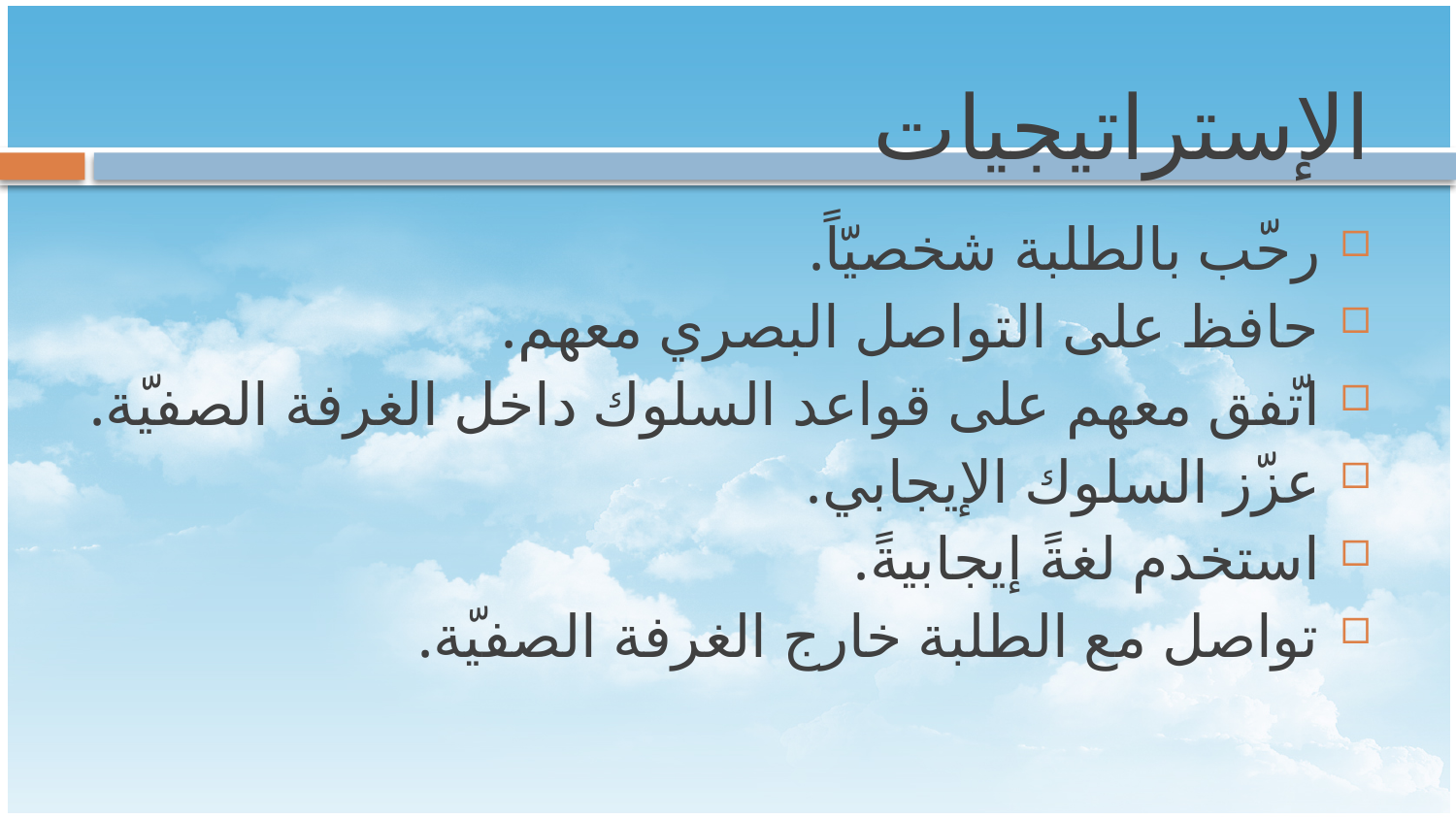

# الإستراتيجيات
رحّب بالطلبة شخصيّاً.
حافظ على التواصل البصري معهم.
اتّفق معهم على قواعد السلوك داخل الغرفة الصفيّة.
عزّز السلوك الإيجابي.
استخدم لغةً إيجابيةً.
تواصل مع الطلبة خارج الغرفة الصفيّة.